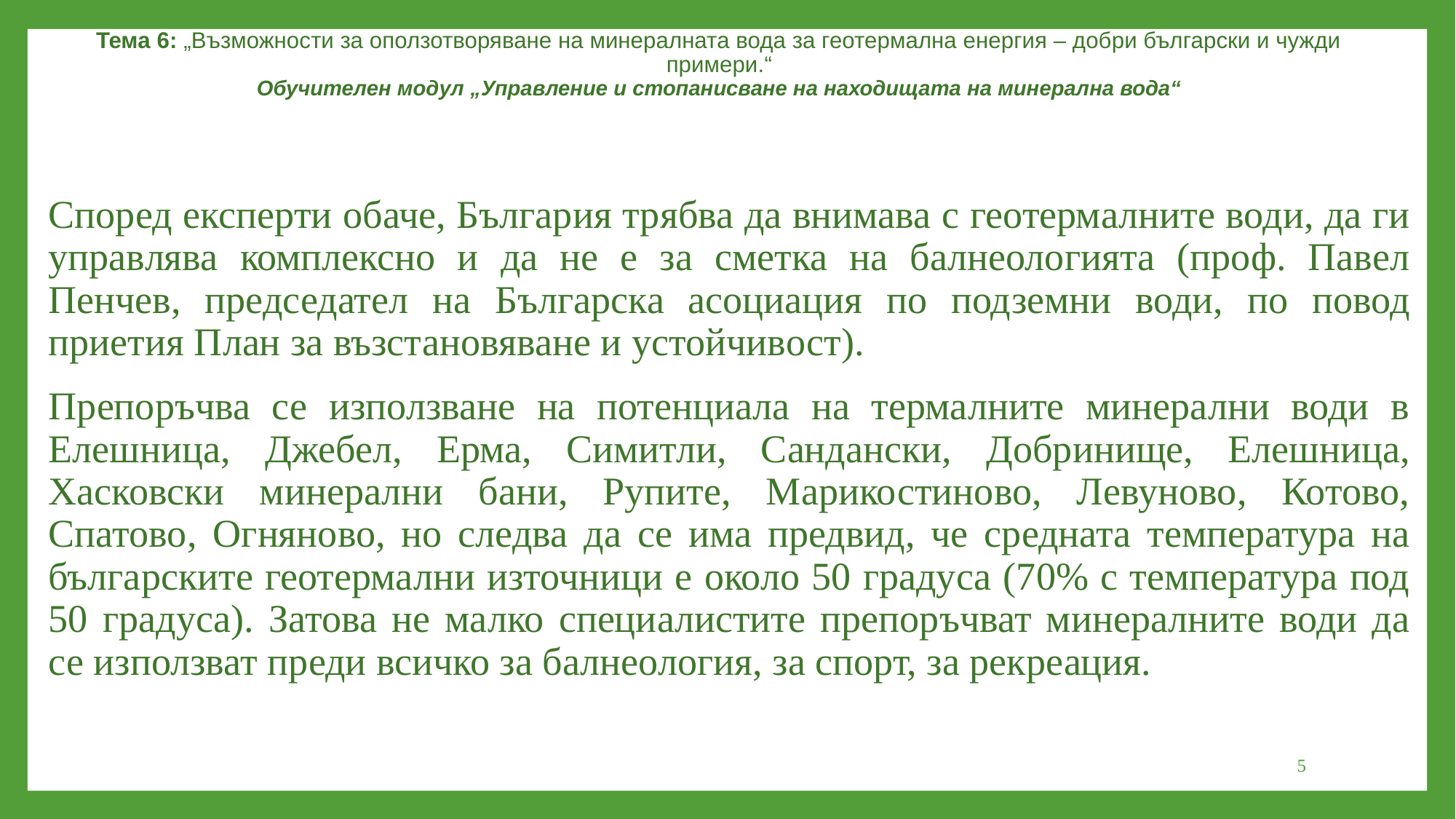

Тема 6: „Възможности за оползотворяване на минералната вода за геотермална енергия – добри български и чужди примери.“
Обучителен модул „Управление и стопанисване на находищата на минерална вода“

Според експерти обаче, България трябва да внимава с геотермалните води, да ги управлява комплексно и да не е за сметка на балнеологията (проф. Павел Пенчев, председател на Българска асоциация по подземни води, по повод приетия План за възстановяване и устойчивост).
Препоръчва се използване на потенциала на термалните минерални води в Елешница, Джебел, Ерма, Симитли, Сандански, Добринище, Елешница, Хасковски минерални бани, Рупите, Марикостиново, Левуново, Котово, Спатово, Огняново, но следва да се има предвид, че средната температура на българските геотермални източници е около 50 градуса (70% с температура под 50 градуса). Затова не малко специалистите препоръчват минералните води да се използват преди всичко за балнеология, за спорт, за рекреация.

5